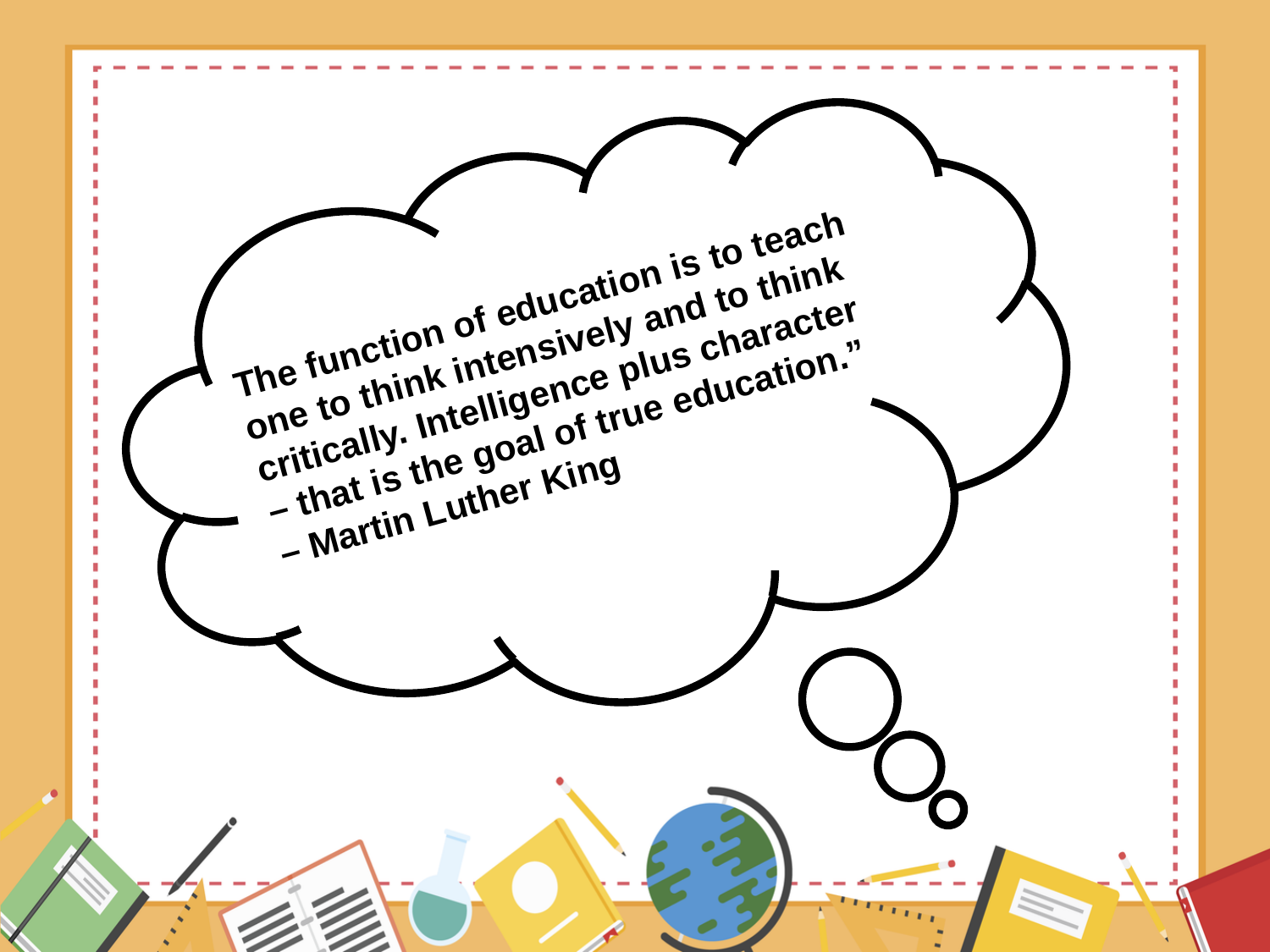

The function of education is to teach one to think intensively and to think critically. Intelligence plus character – that is the goal of true education.” – Martin Luther King